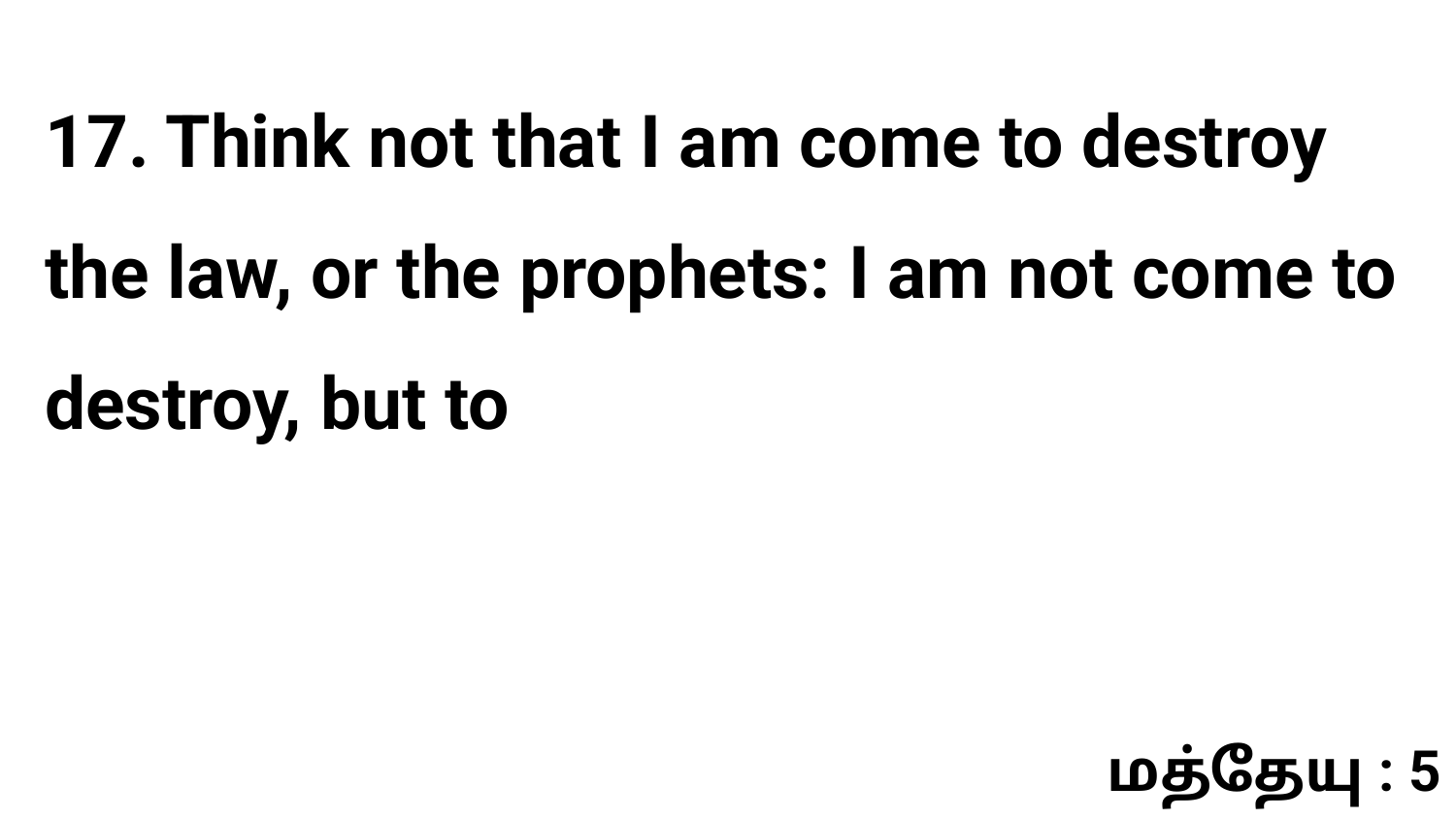

17. Think not that I am come to destroy the law, or the prophets: I am not come to destroy, but to
மத்தேயு : 5